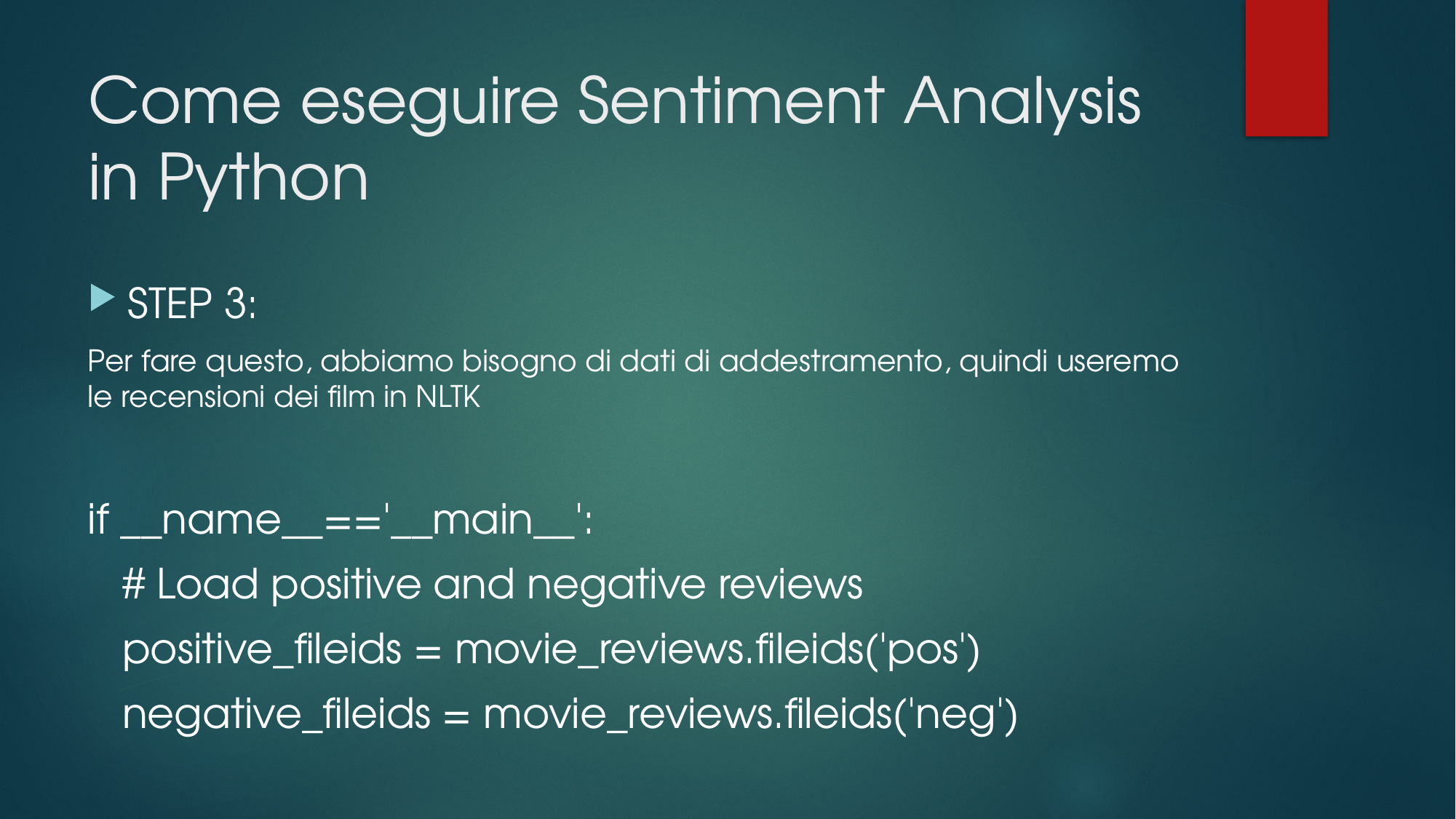

# Come eseguire Sentiment Analysis in Python

STEP 3:
Per fare questo, abbiamo bisogno di dati di addestramento, quindi useremo le recensioni dei film in NLTK

if __name__=='__main__':
   # Load positive and negative reviews
   positive_fileids = movie_reviews.fileids('pos')
   negative_fileids = movie_reviews.fileids('neg')